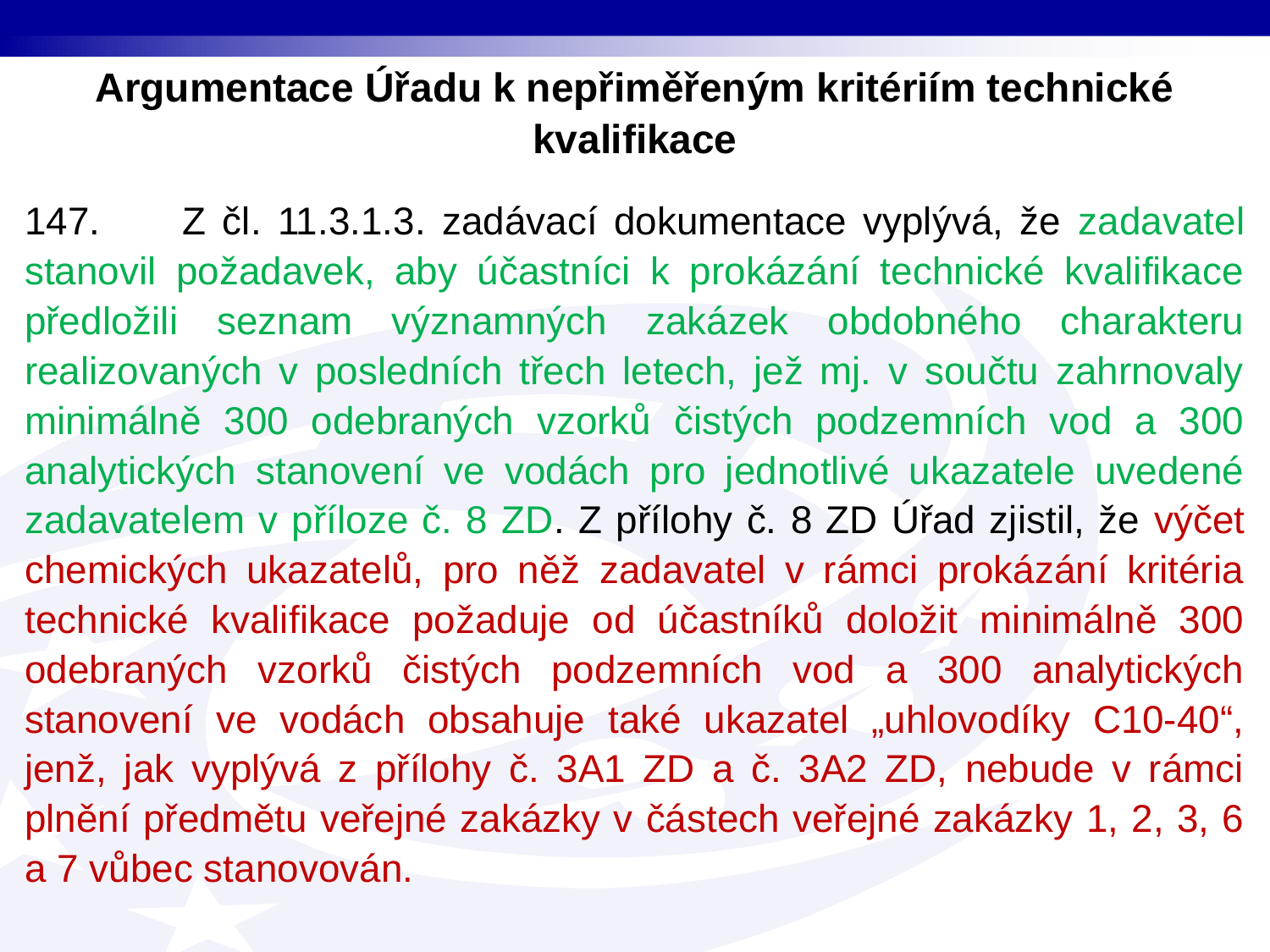

Argumentace Úřadu k nepřiměřeným kritériím technické kvalifikace
147.     Z čl. 11.3.1.3. zadávací dokumentace vyplývá, že zadavatel stanovil požadavek, aby účastníci k prokázání technické kvalifikace předložili seznam významných zakázek obdobného charakteru realizovaných v posledních třech letech, jež mj. v součtu zahrnovaly minimálně 300 odebraných vzorků čistých podzemních vod a 300 analytických stanovení ve vodách pro jednotlivé ukazatele uvedené zadavatelem v příloze č. 8 ZD. Z přílohy č. 8 ZD Úřad zjistil, že výčet chemických ukazatelů, pro něž zadavatel v rámci prokázání kritéria technické kvalifikace požaduje od účastníků doložit minimálně 300 odebraných vzorků čistých podzemních vod a 300 analytických stanovení ve vodách obsahuje také ukazatel „uhlovodíky C10-40“, jenž, jak vyplývá z přílohy č. 3A1 ZD a č. 3A2 ZD, nebude v rámci plnění předmětu veřejné zakázky v částech veřejné zakázky 1, 2, 3, 6 a 7 vůbec stanovován.